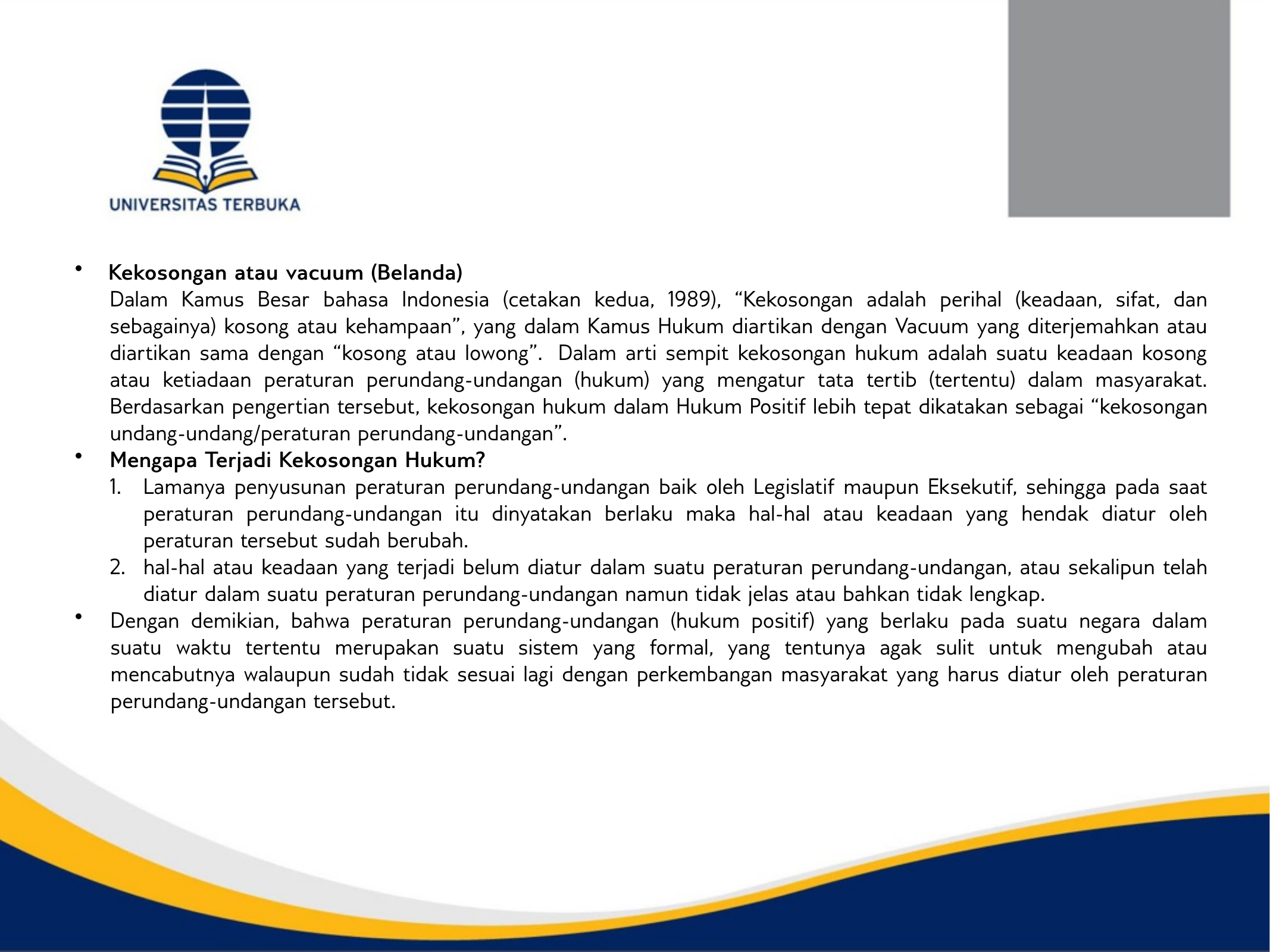

Kekosongan atau vacuum (Belanda)
Dalam Kamus Besar bahasa Indonesia (cetakan kedua, 1989), “Kekosongan adalah perihal (keadaan, sifat, dan sebagainya) kosong atau kehampaan”, yang dalam Kamus Hukum diartikan dengan Vacuum yang diterjemahkan atau diartikan sama dengan “kosong atau lowong”.  Dalam arti sempit kekosongan hukum adalah suatu keadaan kosong atau ketiadaan peraturan perundang-undangan (hukum) yang mengatur tata tertib (tertentu) dalam masyarakat. Berdasarkan pengertian tersebut, kekosongan hukum dalam Hukum Positif lebih tepat dikatakan sebagai “kekosongan undang-undang/peraturan perundang-undangan”.
Mengapa Terjadi Kekosongan Hukum?
Lamanya penyusunan peraturan perundang-undangan baik oleh Legislatif maupun Eksekutif, sehingga pada saat peraturan perundang-undangan itu dinyatakan berlaku maka hal-hal atau keadaan yang hendak diatur oleh peraturan tersebut sudah berubah.
hal-hal atau keadaan yang terjadi belum diatur dalam suatu peraturan perundang-undangan, atau sekalipun telah diatur dalam suatu peraturan perundang-undangan namun tidak jelas atau bahkan tidak lengkap.
Dengan demikian, bahwa peraturan perundang-undangan (hukum positif) yang berlaku pada suatu negara dalam suatu waktu tertentu merupakan suatu sistem yang formal, yang tentunya agak sulit untuk mengubah atau mencabutnya walaupun sudah tidak sesuai lagi dengan perkembangan masyarakat yang harus diatur oleh peraturan perundang-undangan tersebut.